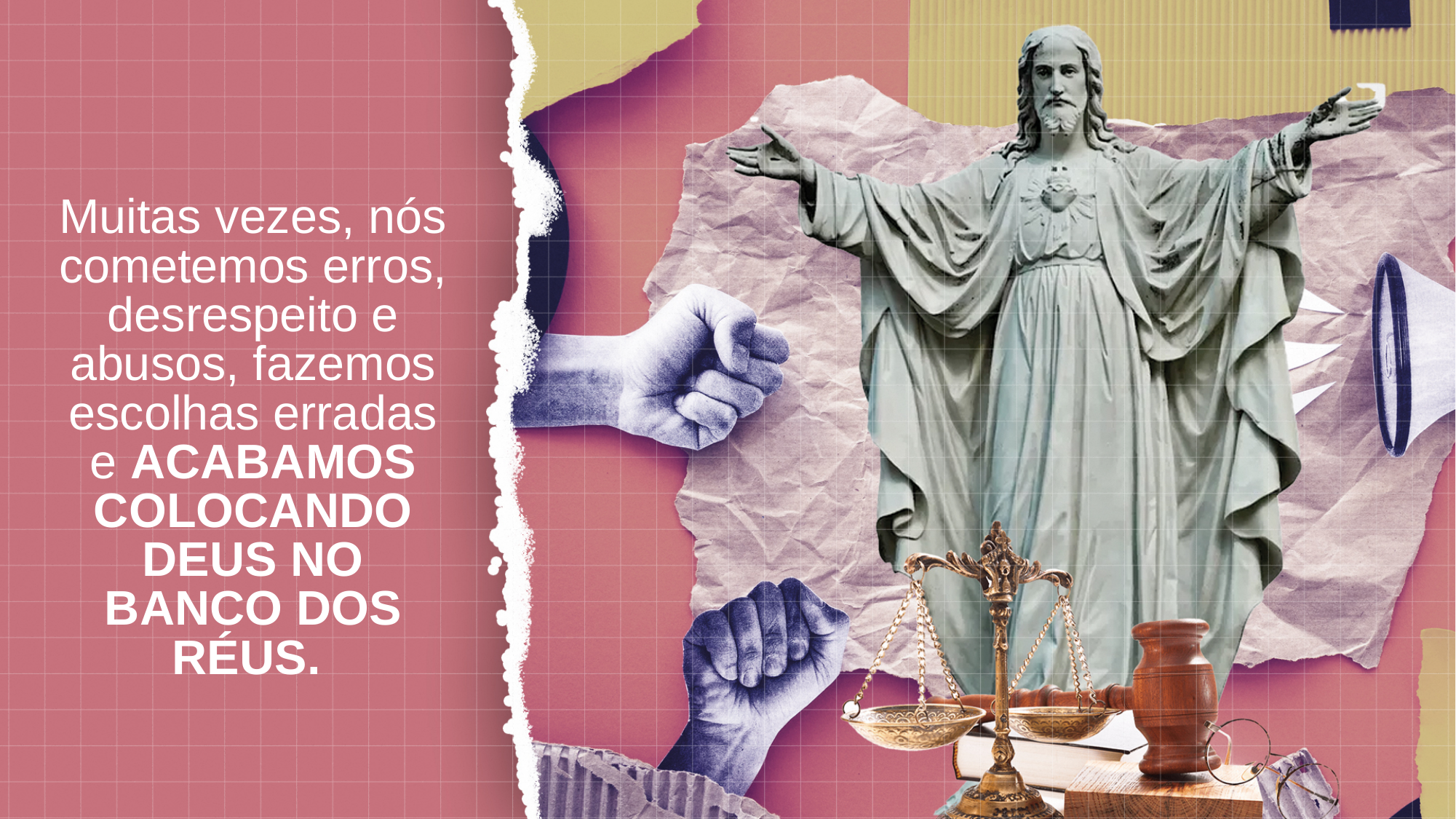

Muitas vezes, nós cometemos erros, desrespeito e abusos, fazemos escolhas erradas e ACABAMOS COLOCANDO DEUS NO BANCO DOS RÉUS.